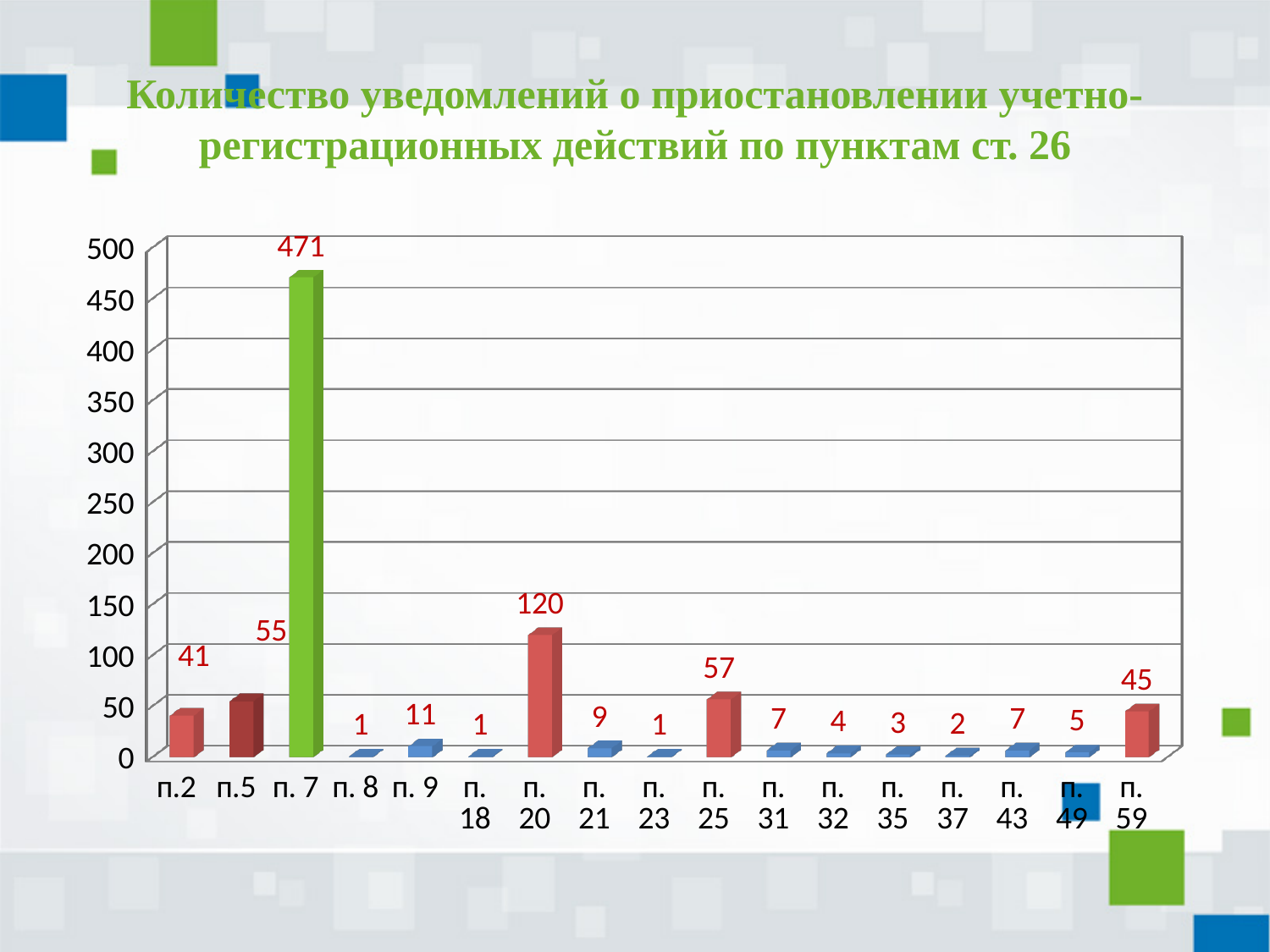

# Количество уведомлений о приостановлении учетно-регистрационных действий по пунктам ст. 26

[unsupported chart]